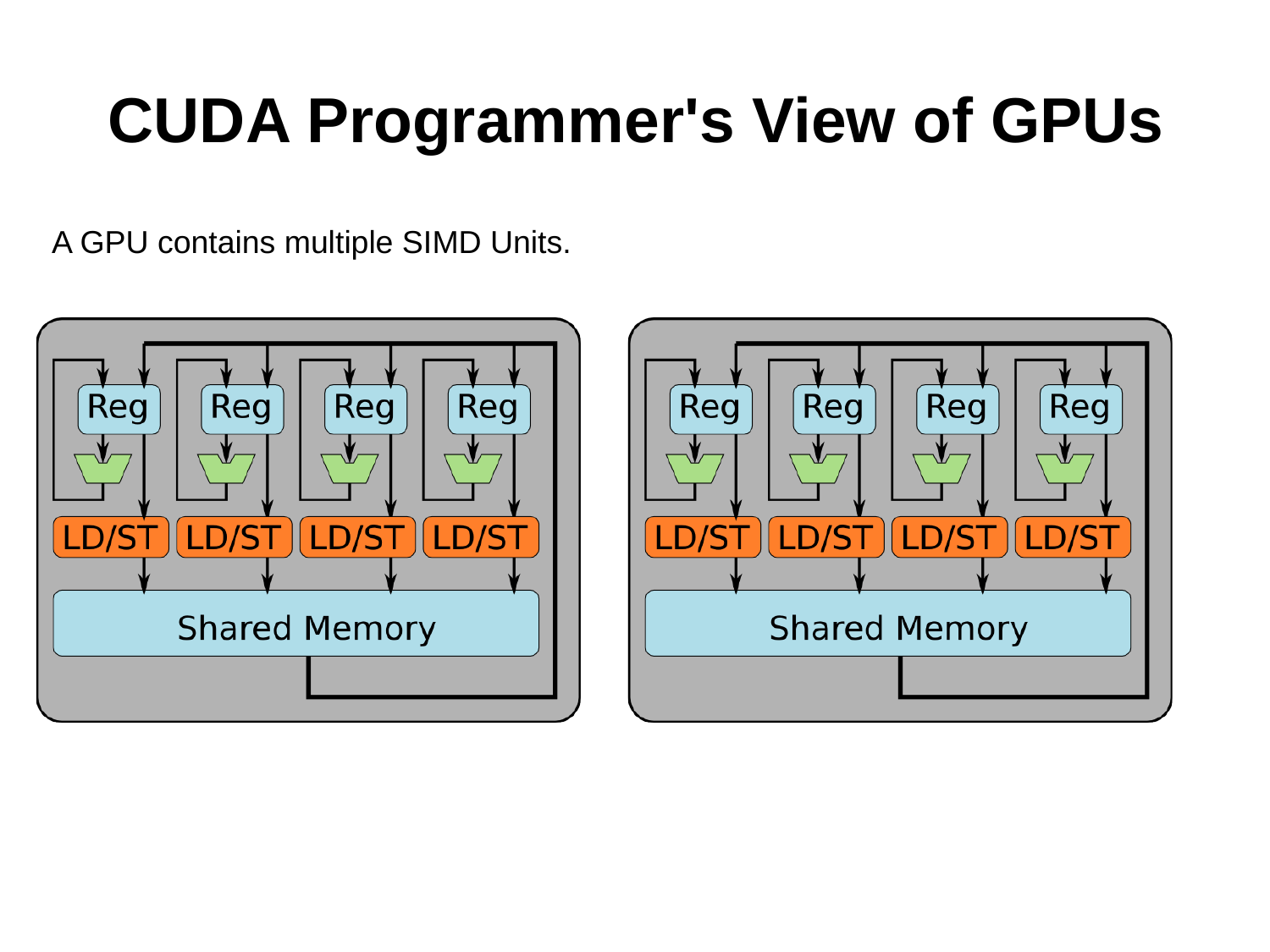

# CUDA Programmer's View of GPUs
A GPU contains multiple SIMD Units.